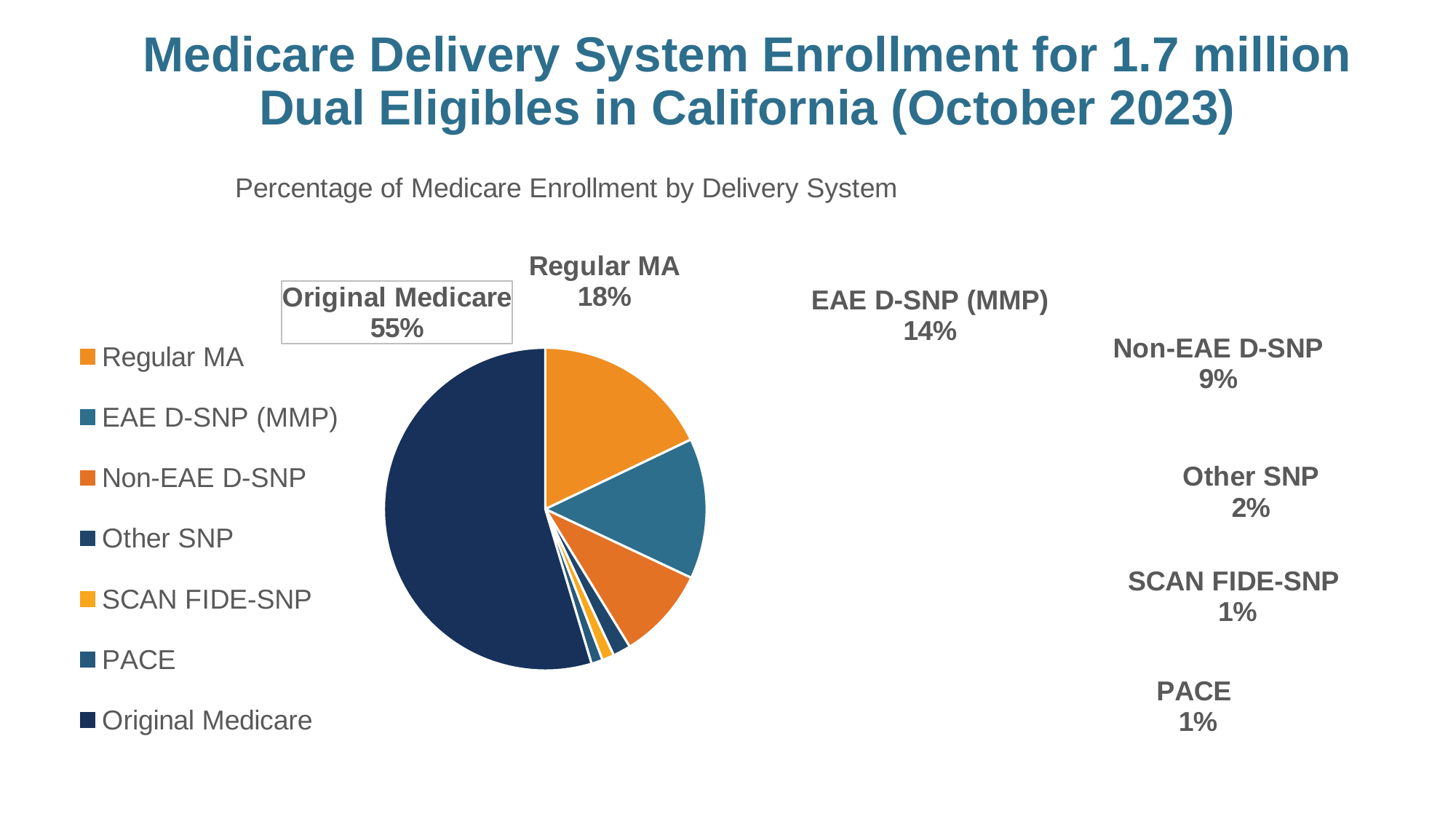

# Medicare Delivery System Enrollment for 1.7 million Dual Eligibles in California (October 2023)

### Chart: Percentage of Medicare Enrollment by Delivery System

| Category | Total |
|---|---|
| Regular MA | 311391.0 |
| EAE D-SNP (MMP) | 245075.0 |
| Non-EAE D-SNP | 160481.0 |
| Other SNP | 31130.0 |
| SCAN FIDE-SNP  | 20995.0 |
| PACE  | 19797.0 |
| Original Medicare | 949877.0 |